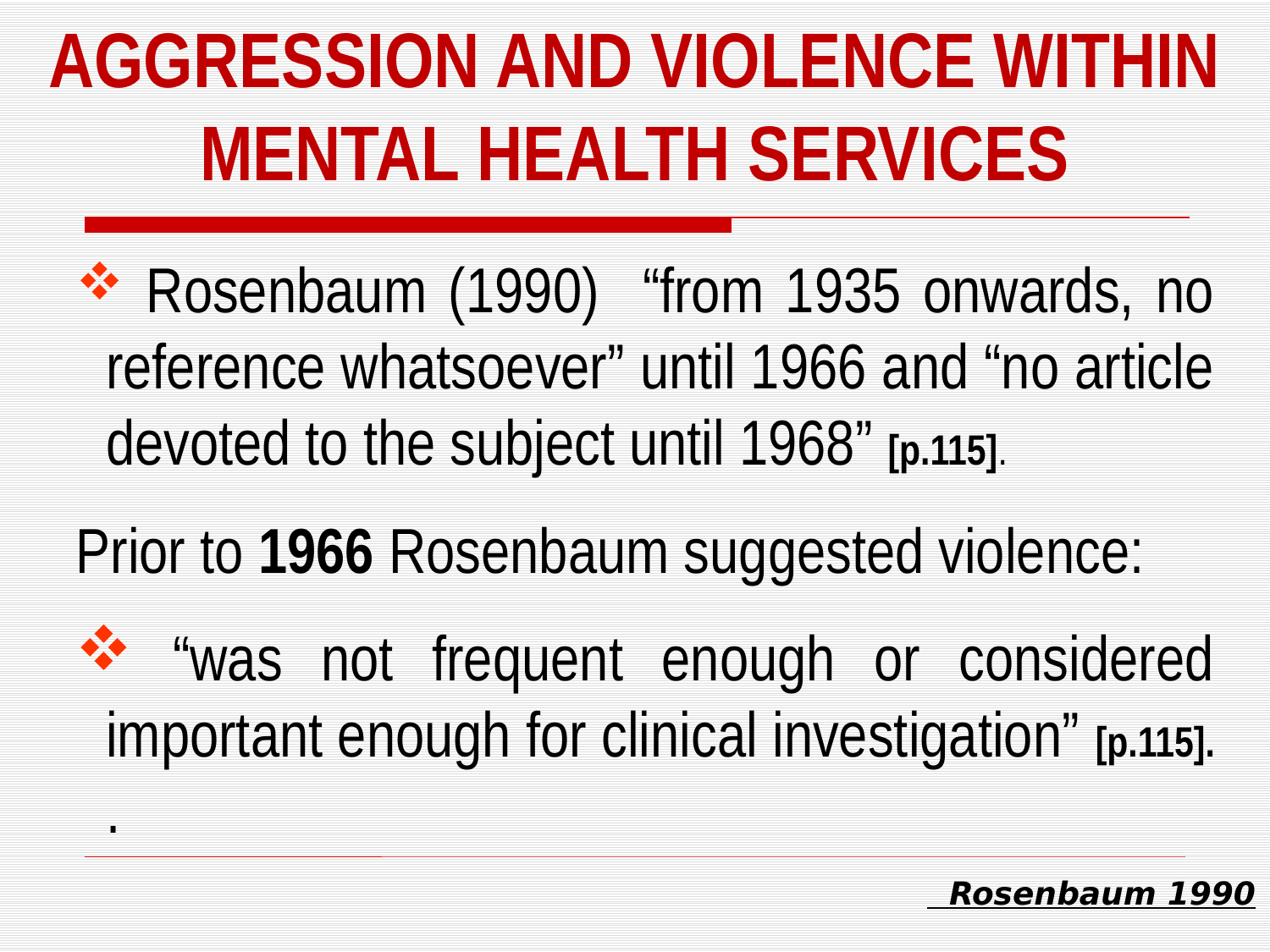

Aggression and Violence within Mental Health Services
 Rosenbaum (1990)  “from 1935 onwards, no reference whatsoever” until 1966 and “no article devoted to the subject until 1968” [p.115].
Prior to 1966 Rosenbaum suggested violence:
 “was not frequent enough or considered important enough for clinical investigation” [p.115]. .
  Rosenbaum 1990